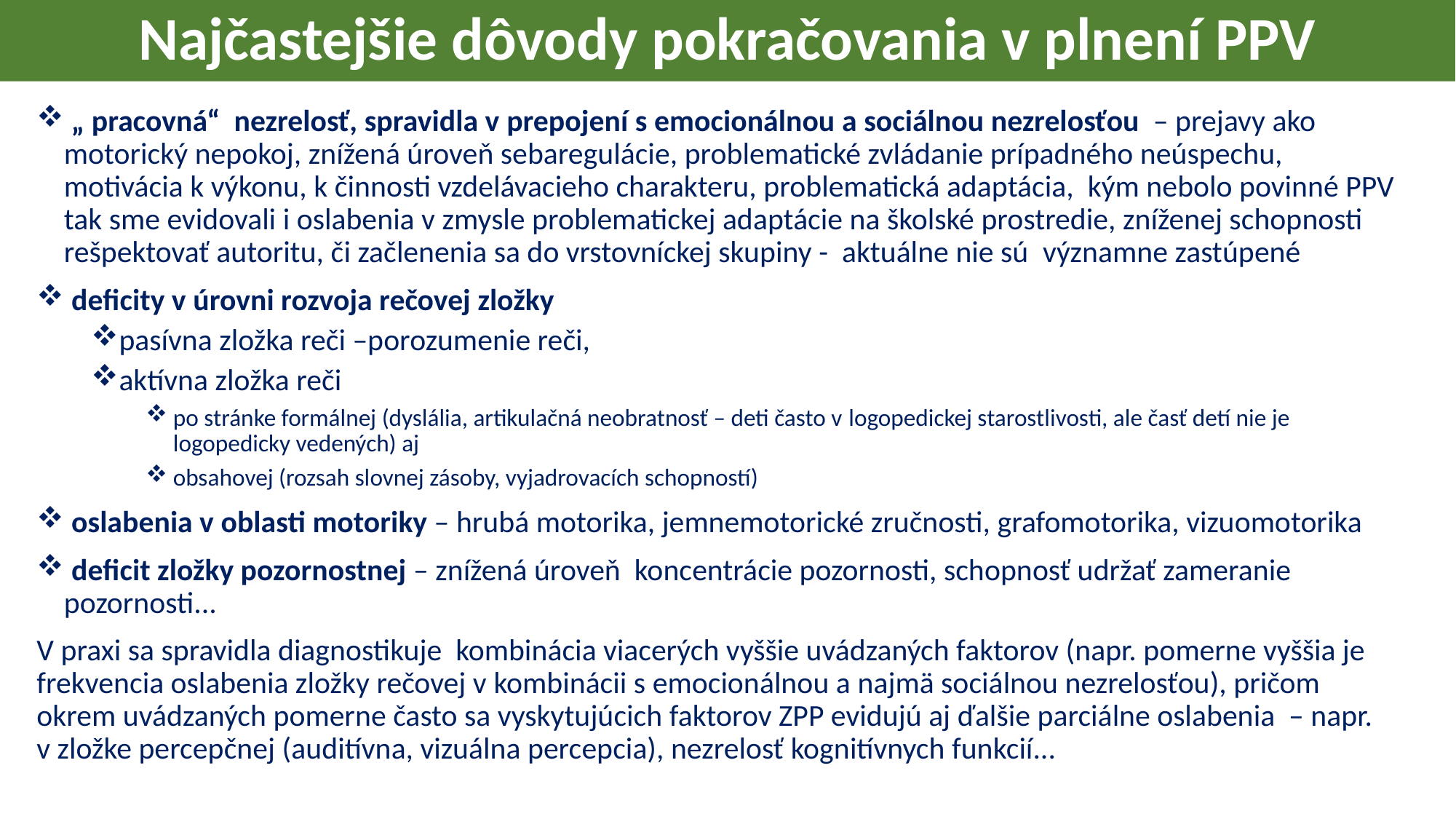

# Najčastejšie dôvody pokračovania v plnení PPV
 „ pracovná“  nezrelosť, spravidla v prepojení s emocionálnou a sociálnou nezrelosťou  – prejavy ako  motorický nepokoj, znížená úroveň sebaregulácie, problematické zvládanie prípadného neúspechu, motivácia k výkonu, k činnosti vzdelávacieho charakteru, problematická adaptácia,  kým nebolo povinné PPV tak sme evidovali i oslabenia v zmysle problematickej adaptácie na školské prostredie, zníženej schopnosti rešpektovať autoritu, či začlenenia sa do vrstovníckej skupiny -  aktuálne nie sú  významne zastúpené
 deficity v úrovni rozvoja rečovej zložky
pasívna zložka reči –porozumenie reči,
aktívna zložka reči
po stránke formálnej (dyslália, artikulačná neobratnosť – deti často v logopedickej starostlivosti, ale časť detí nie je logopedicky vedených) aj
obsahovej (rozsah slovnej zásoby, vyjadrovacích schopností)
 oslabenia v oblasti motoriky – hrubá motorika, jemnemotorické zručnosti, grafomotorika, vizuomotorika
 deficit zložky pozornostnej – znížená úroveň  koncentrácie pozornosti, schopnosť udržať zameranie pozornosti...
V praxi sa spravidla diagnostikuje  kombinácia viacerých vyššie uvádzaných faktorov (napr. pomerne vyššia je frekvencia oslabenia zložky rečovej v kombinácii s emocionálnou a najmä sociálnou nezrelosťou), pričom okrem uvádzaných pomerne často sa vyskytujúcich faktorov ZPP evidujú aj ďalšie parciálne oslabenia  – napr. v zložke percepčnej (auditívna, vizuálna percepcia), nezrelosť kognitívnych funkcií...